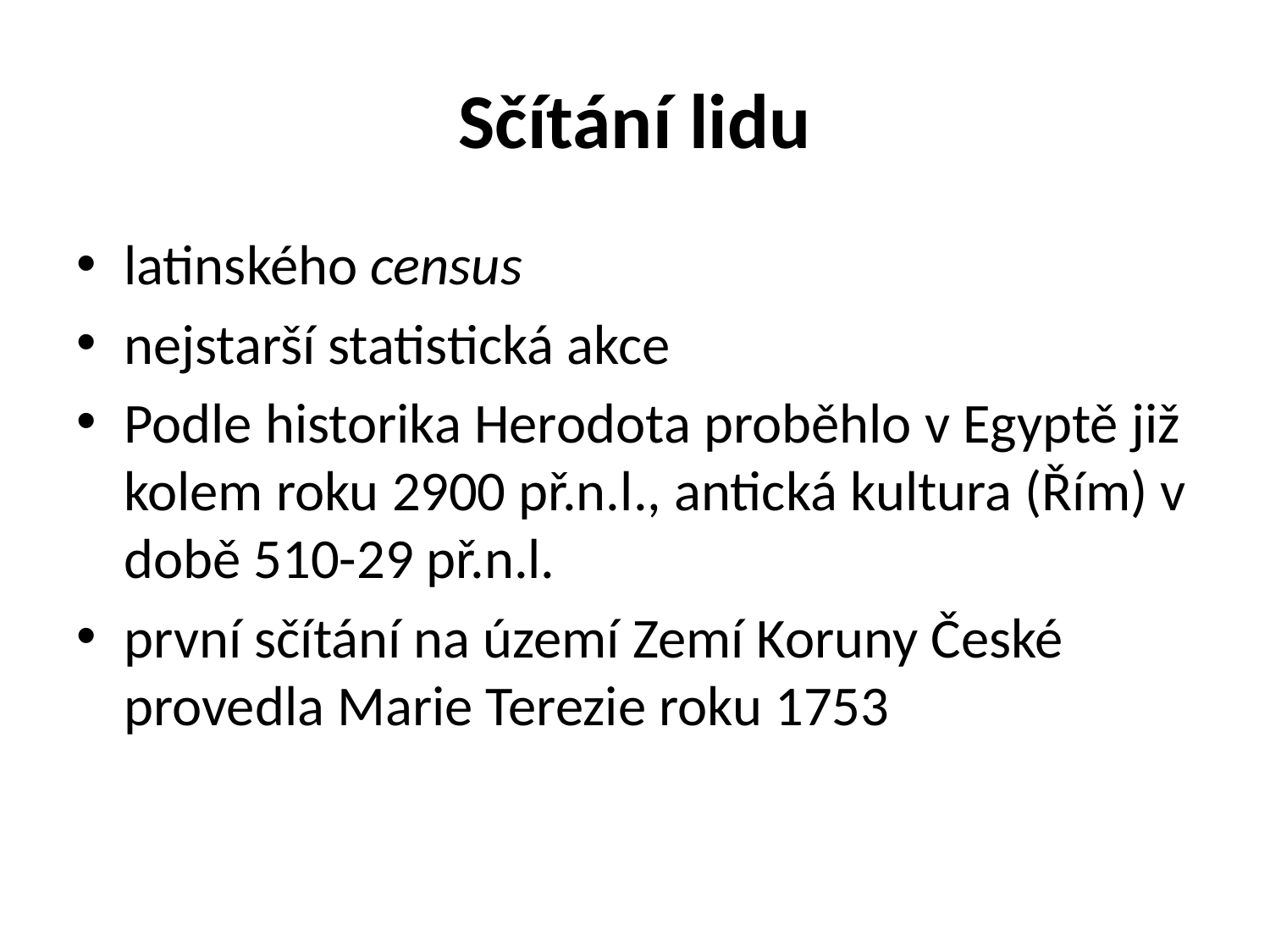

# Sčítání lidu
latinského census
nejstarší statistická akce
Podle historika Herodota proběhlo v Egyptě již kolem roku 2900 př.n.l., antická kultura (Řím) v době 510-29 př.n.l.
první sčítání na území Zemí Koruny České provedla Marie Terezie roku 1753